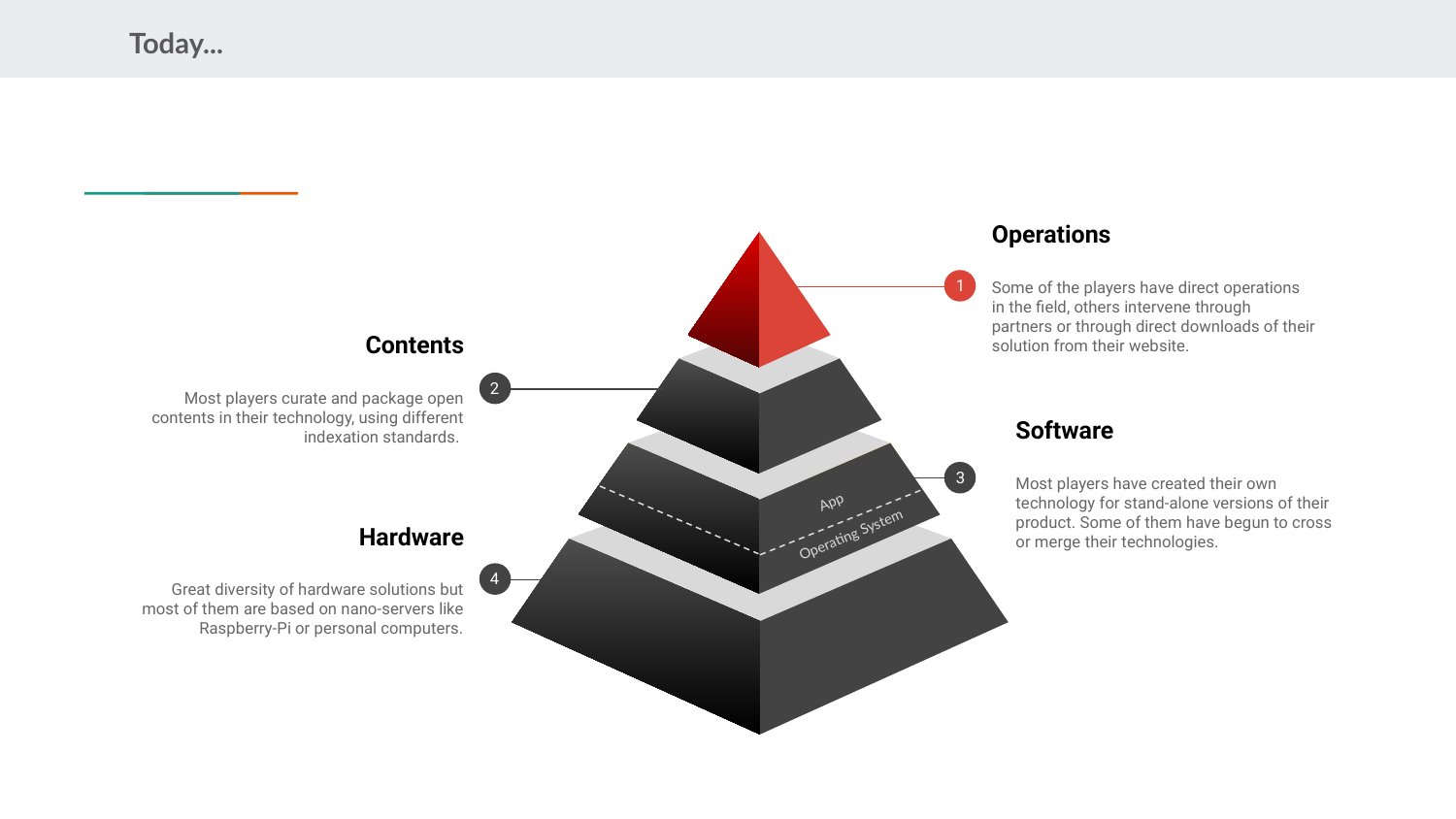

Today...
Operations

Some of the players have direct operations in the field, others intervene through partners or through direct downloads of their solution from their website.
1

Contents

Most players curate and package open contents in their technology, using different indexation standards.
2

Software

Most players have created their own technology for stand-alone versions of their product. Some of them have begun to cross or merge their technologies.
3

App
Hardware

Great diversity of hardware solutions but most of them are based on nano-servers like Raspberry-Pi or personal computers.
4

Operating System